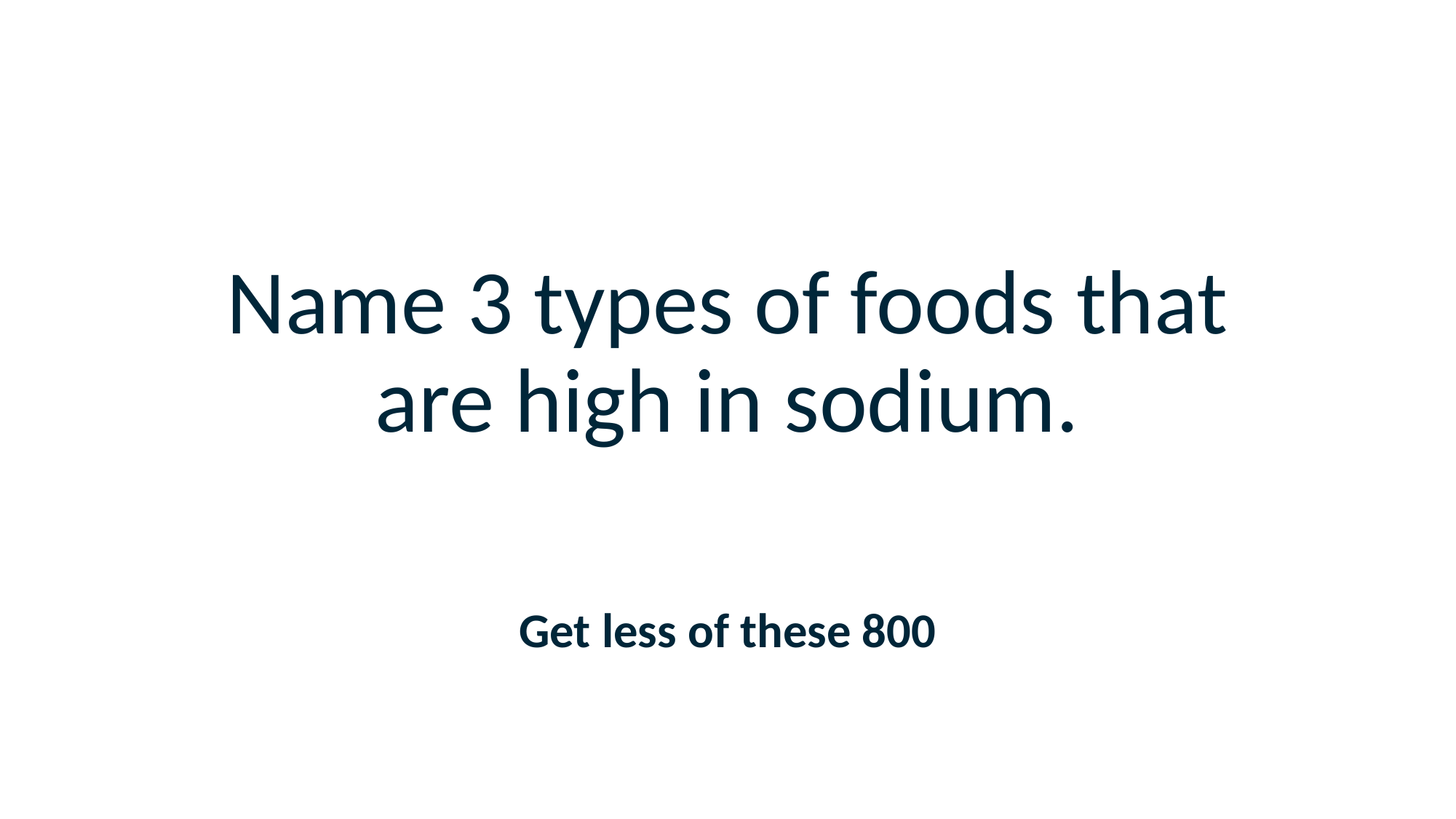

# Name 3 types of foods that are high in sodium.
Get less of these 800